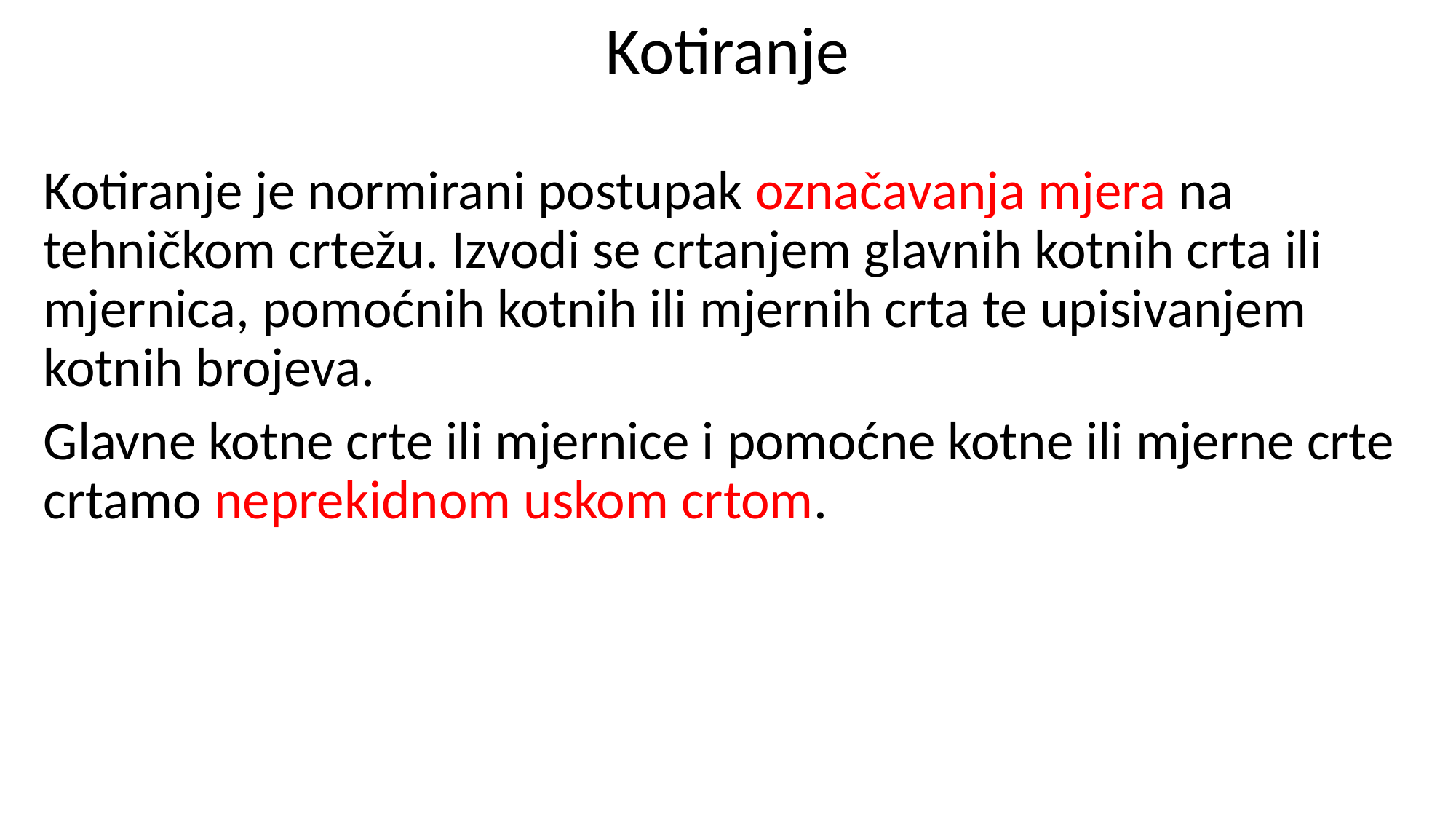

# Kotiranje
Kotiranje je normirani postupak označavanja mjera na tehničkom crtežu. Izvodi se crtanjem glavnih kotnih crta ili mjernica, pomoćnih kotnih ili mjernih crta te upisivanjem kotnih brojeva.
Glavne kotne crte ili mjernice i pomoćne kotne ili mjerne crte crtamo neprekidnom uskom crtom.